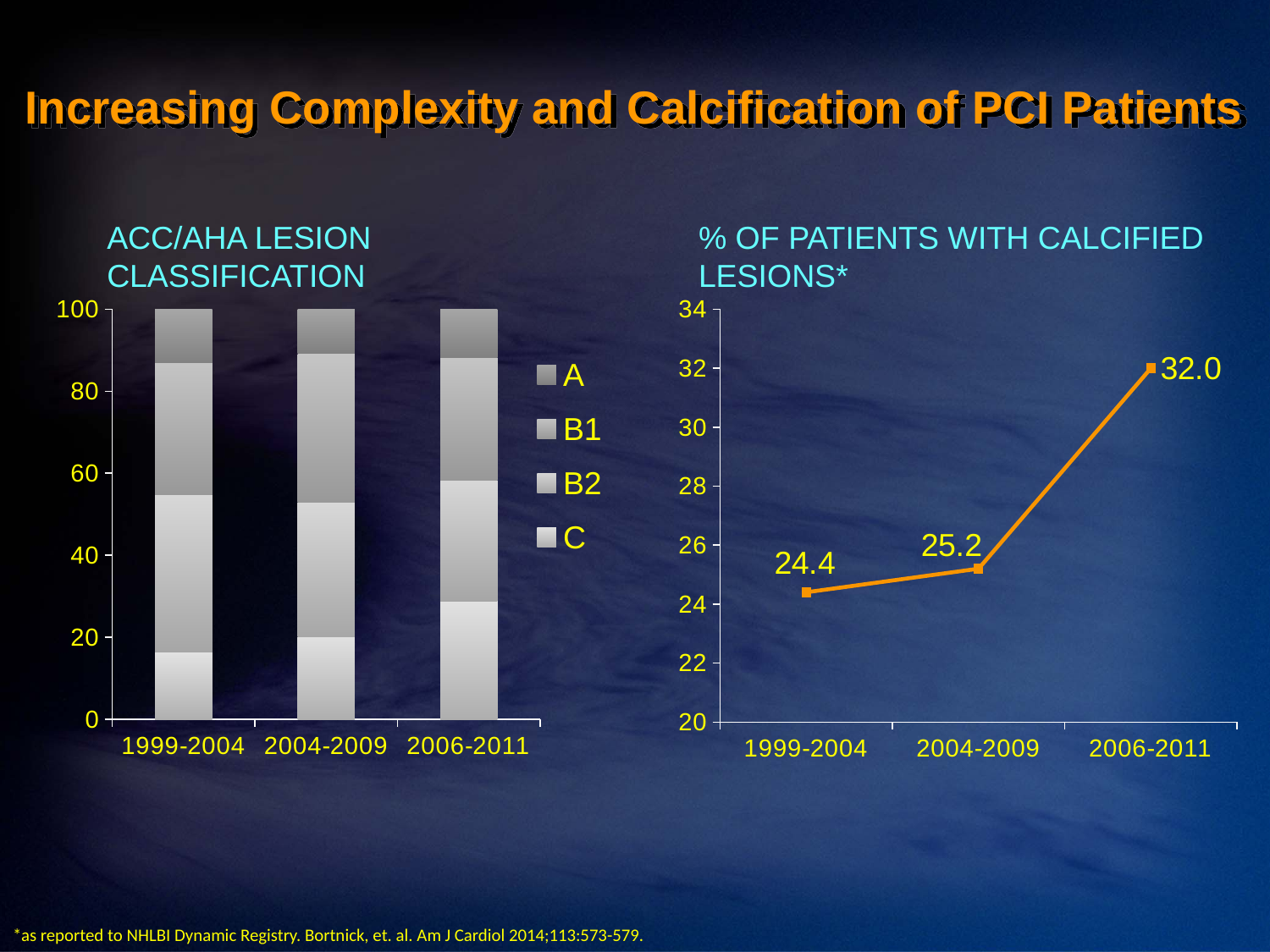

# Increasing Complexity and Calcification of PCI Patients
ACC/AHA LESION CLASSIFICATION
% OF PATIENTS WITH CALCIFIED LESIONS*

### Chart

| Category | C | B2 | B1 | A |
|---|---|---|---|---|
| 1999-2004 | 16.5 | 38.300000000000004 | 32.2 | 12.9 |
| 2004-2009 | 20.2 | 32.800000000000004 | 36.300000000000004 | 10.8 |
| 2006-2011 | 28.9 | 29.5 | 29.8 | 11.7 |

### Chart

| Category | Calcified |
|---|---|
| 1999-2004 | 24.4 |
| 2004-2009 | 25.2 |
| 2006-2011 | 32.0 |
*as reported to NHLBI Dynamic Registry. Bortnick, et. al. Am J Cardiol 2014;113:573-579.